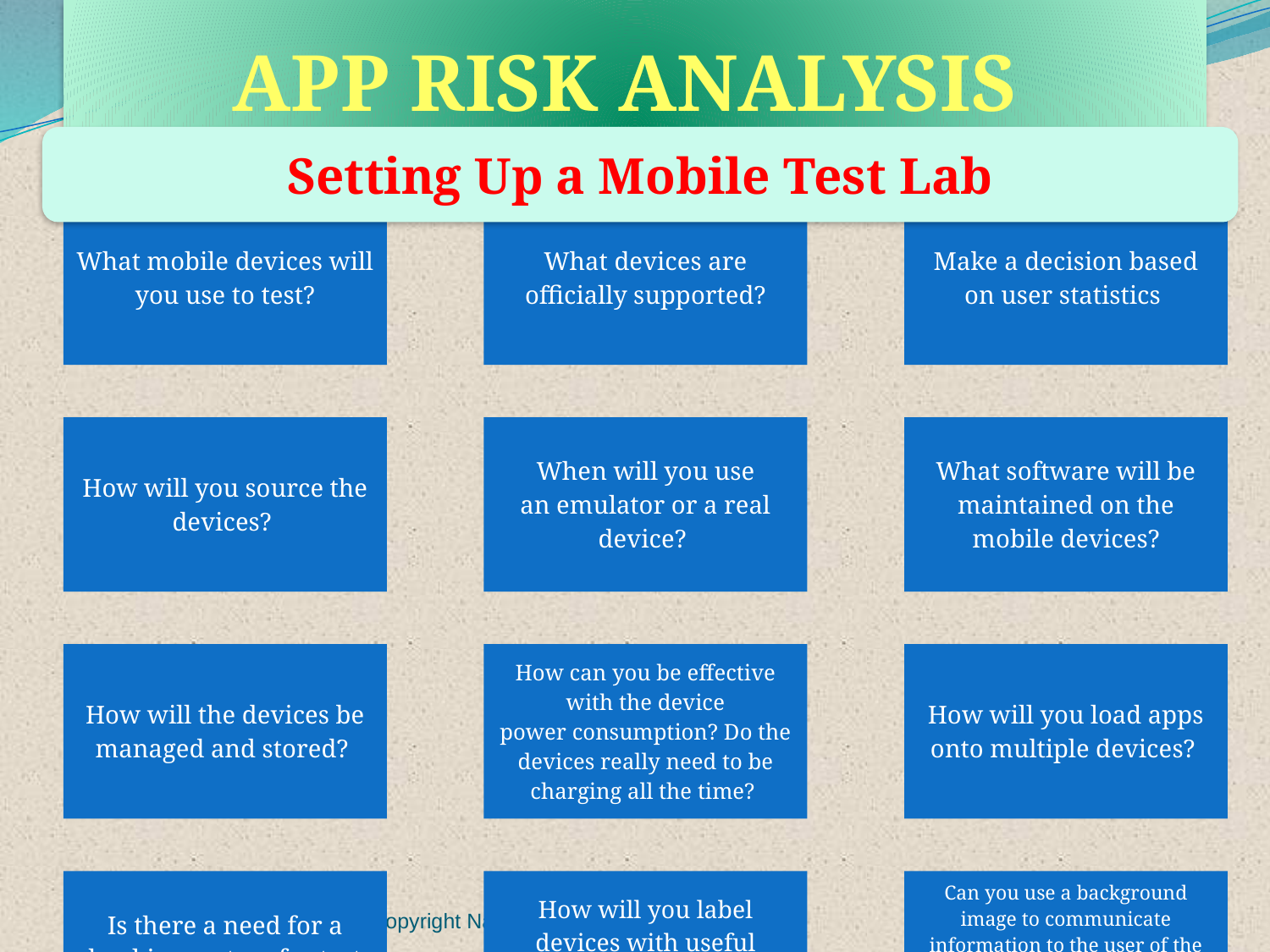

# APP RISK ANALYSIS
Setting Up a Mobile Test Lab
What mobile devices will you use to test?
What devices are officially supported?
Make a decision based on user statistics
How will you source the devices?
When will you use an emulator or a real device?
What software will be maintained on the mobile devices?
How will the devices be managed and stored?
How can you be effective with the device power consumption? Do the devices really need to be charging all the time?
How will you load apps onto multiple devices?
Copyright NataliaS@portnov.com
107